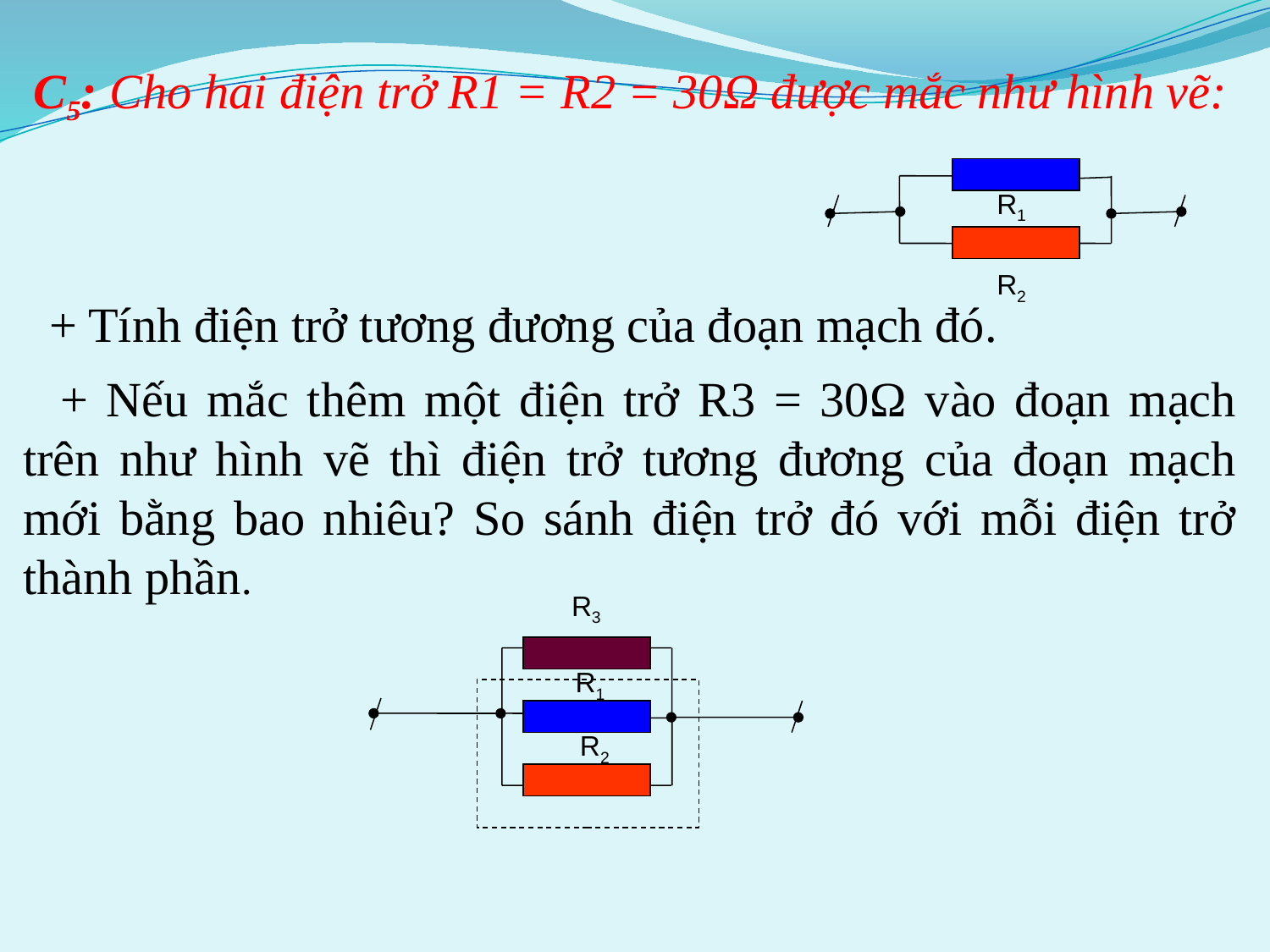

C5: Cho hai điện trở R1 = R2 = 30Ω được mắc như hình vẽ:

R1

R2
   + Tính điện trở tương đương của đoạn mạch đó.
  + Nếu mắc thêm một điện trở R3 = 30Ω vào đoạn mạch trên như hình vẽ thì điện trở tương đương của đoạn mạch mới bằng bao nhiêu? So sánh điện trở đó với mỗi điện trở thành phần.
R3

R1

R2